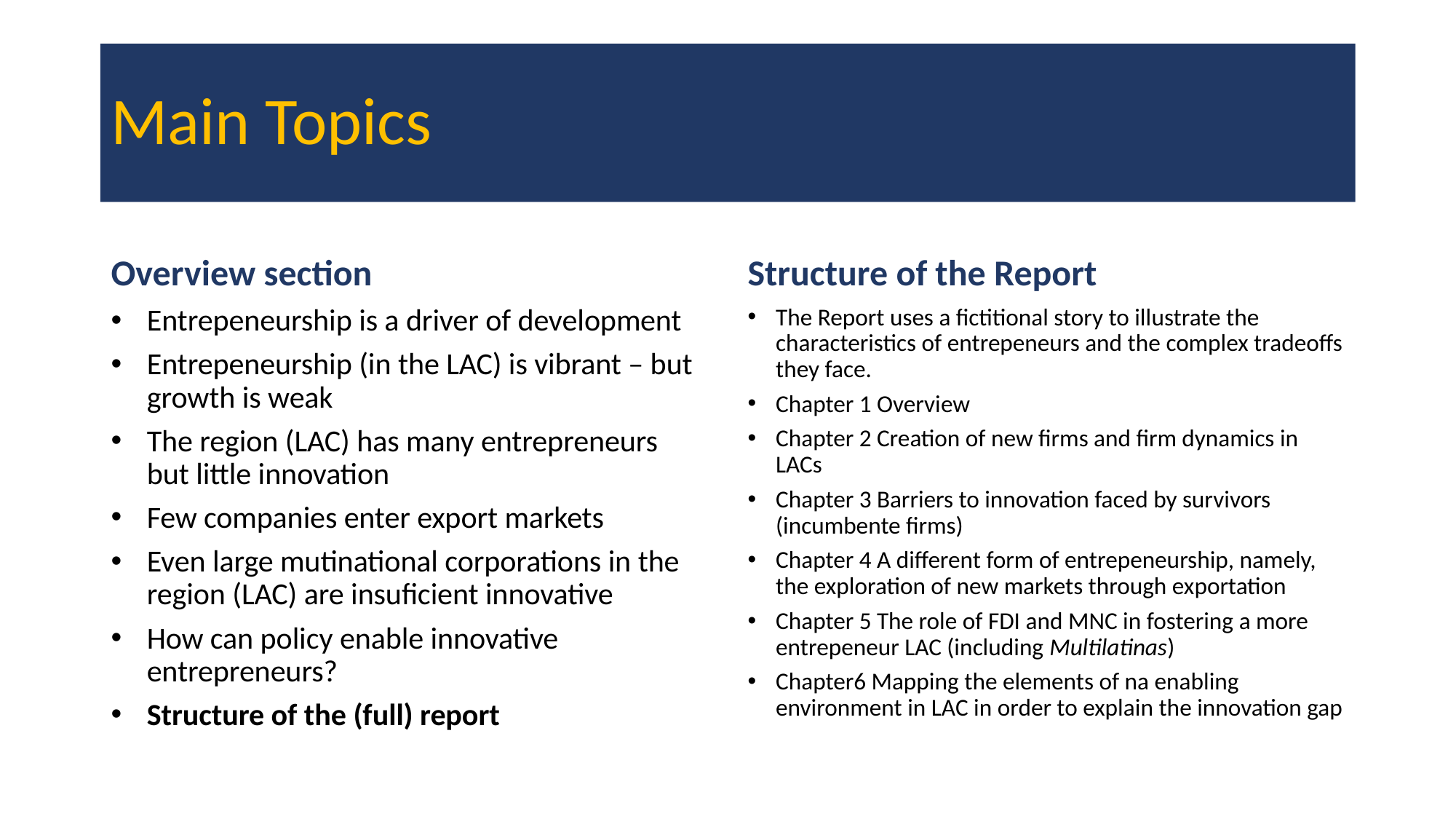

# Main Topics
Overview section
Structure of the Report
Entrepeneurship is a driver of development
Entrepeneurship (in the LAC) is vibrant – but growth is weak
The region (LAC) has many entrepreneurs but little innovation
Few companies enter export markets
Even large mutinational corporations in the region (LAC) are insuficient innovative
How can policy enable innovative entrepreneurs?
Structure of the (full) report
The Report uses a fictitional story to illustrate the characteristics of entrepeneurs and the complex tradeoffs they face.
Chapter 1 Overview
Chapter 2 Creation of new firms and firm dynamics in LACs
Chapter 3 Barriers to innovation faced by survivors (incumbente firms)
Chapter 4 A different form of entrepeneurship, namely, the exploration of new markets through exportation
Chapter 5 The role of FDI and MNC in fostering a more entrepeneur LAC (including Multilatinas)
Chapter6 Mapping the elements of na enabling environment in LAC in order to explain the innovation gap